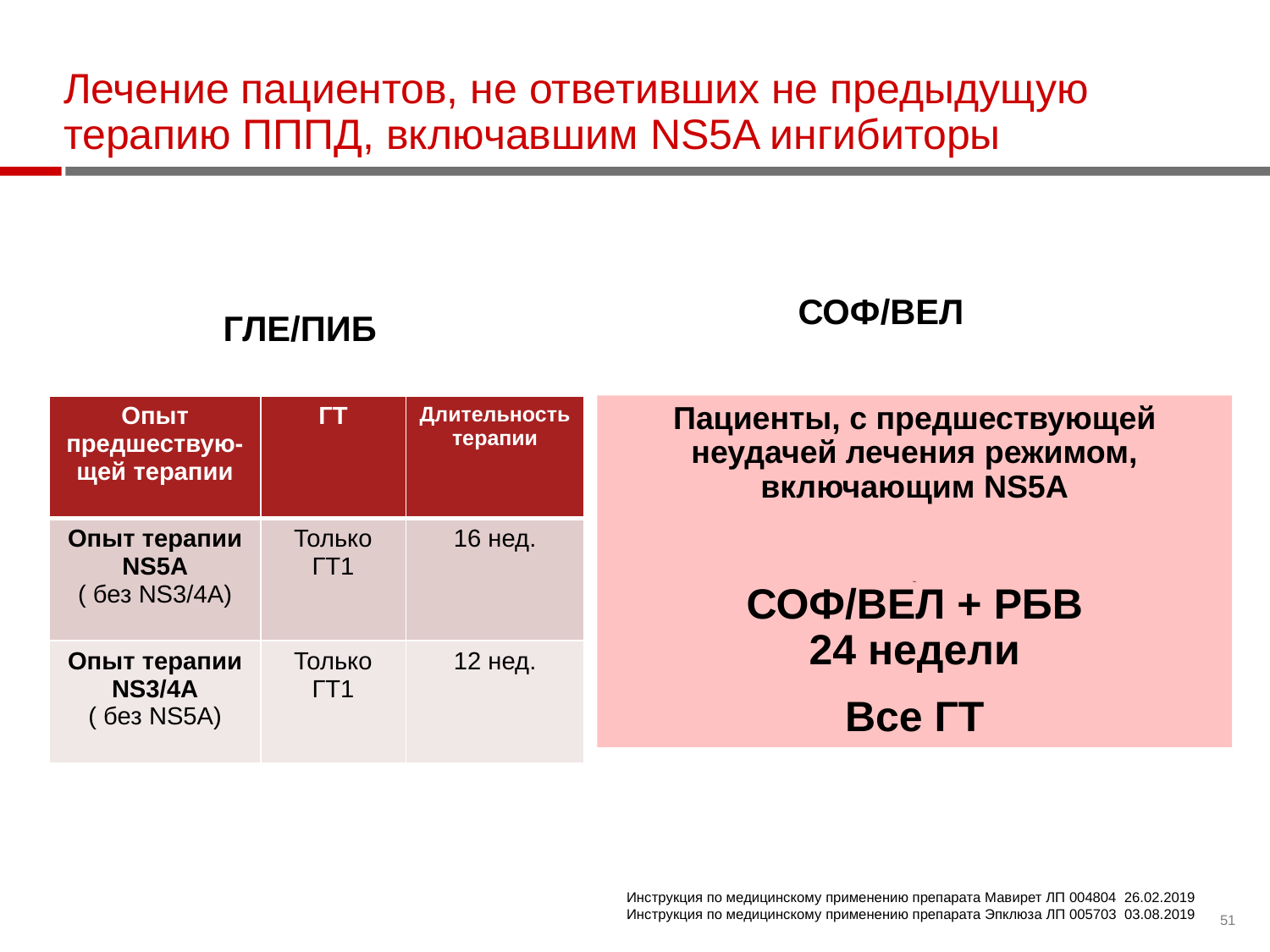

# Лечение пациентов, не ответивших не предыдущую терапию ПППД, включавшим NS5A ингибиторы
СОФ/ВЕЛ

ГЛЕ/ПИБ

Пациенты, с предшествующей неудачей лечения режимом, включающим NS5A

Люо
СОФ/ВЕЛ + РБВ
24 недели
Все ГТ
| Опыт предшествую-щей терапии | ГТ | Длительность терапии |
| --- | --- | --- |
| Опыт терапии NS5A ( без NS3/4A) | Только ГТ1 | 16 нед. |
| Опыт терапии NS3/4A ( без NS5A) | Только ГТ1 | 12 нед. |
Инструкция по медицинскому применению препарата Мавирет ЛП 004804  26.02.2019
Инструкция по медицинскому применению препарата Эпклюза ЛП 005703  03.08.2019